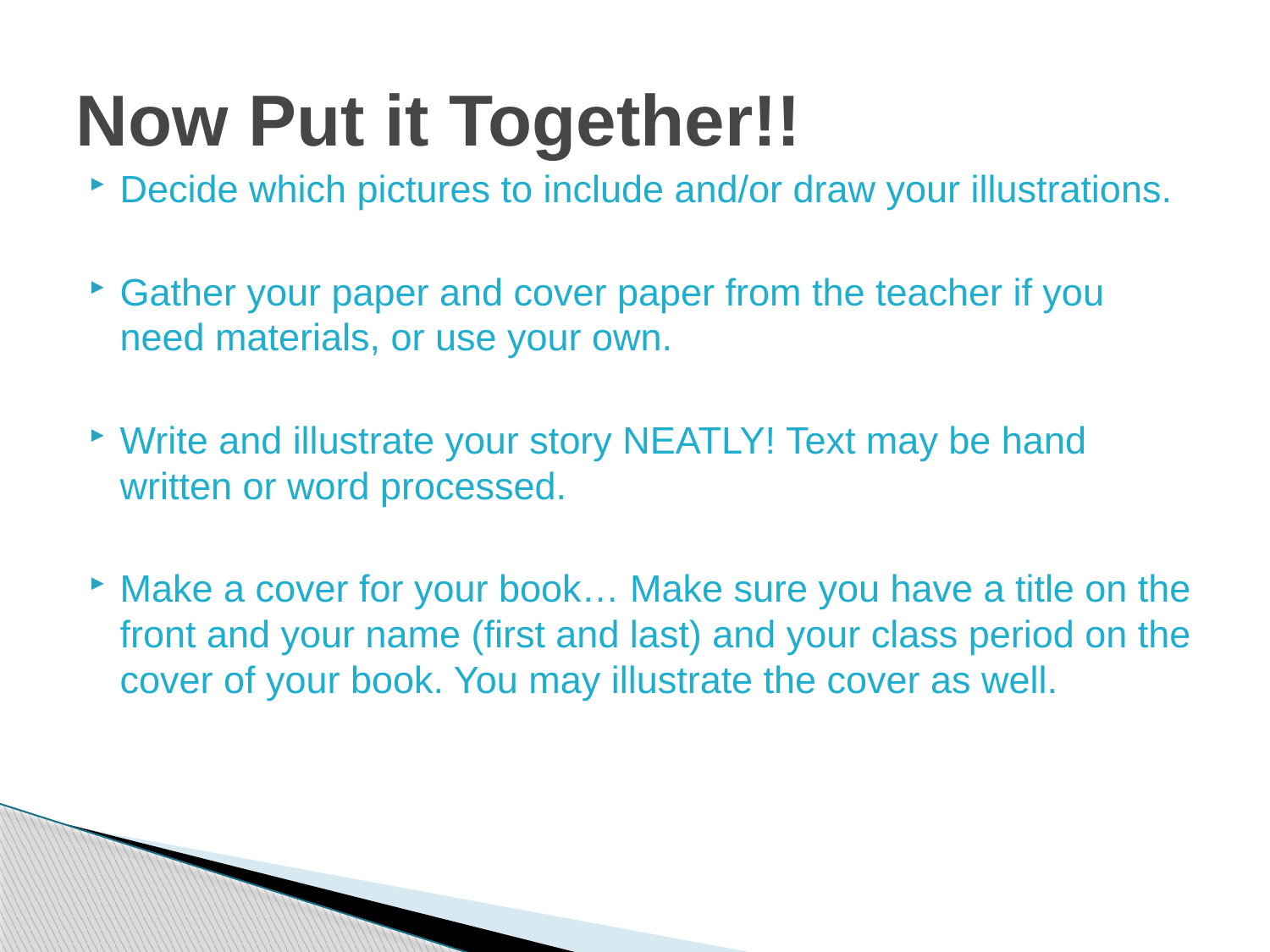

# Now Put it Together!!
Decide which pictures to include and/or draw your illustrations.

Gather your paper and cover paper from the teacher if you need materials, or use your own.

Write and illustrate your story NEATLY! Text may be hand written or word processed.

Make a cover for your book… Make sure you have a title on the front and your name (first and last) and your class period on the cover of your book. You may illustrate the cover as well.